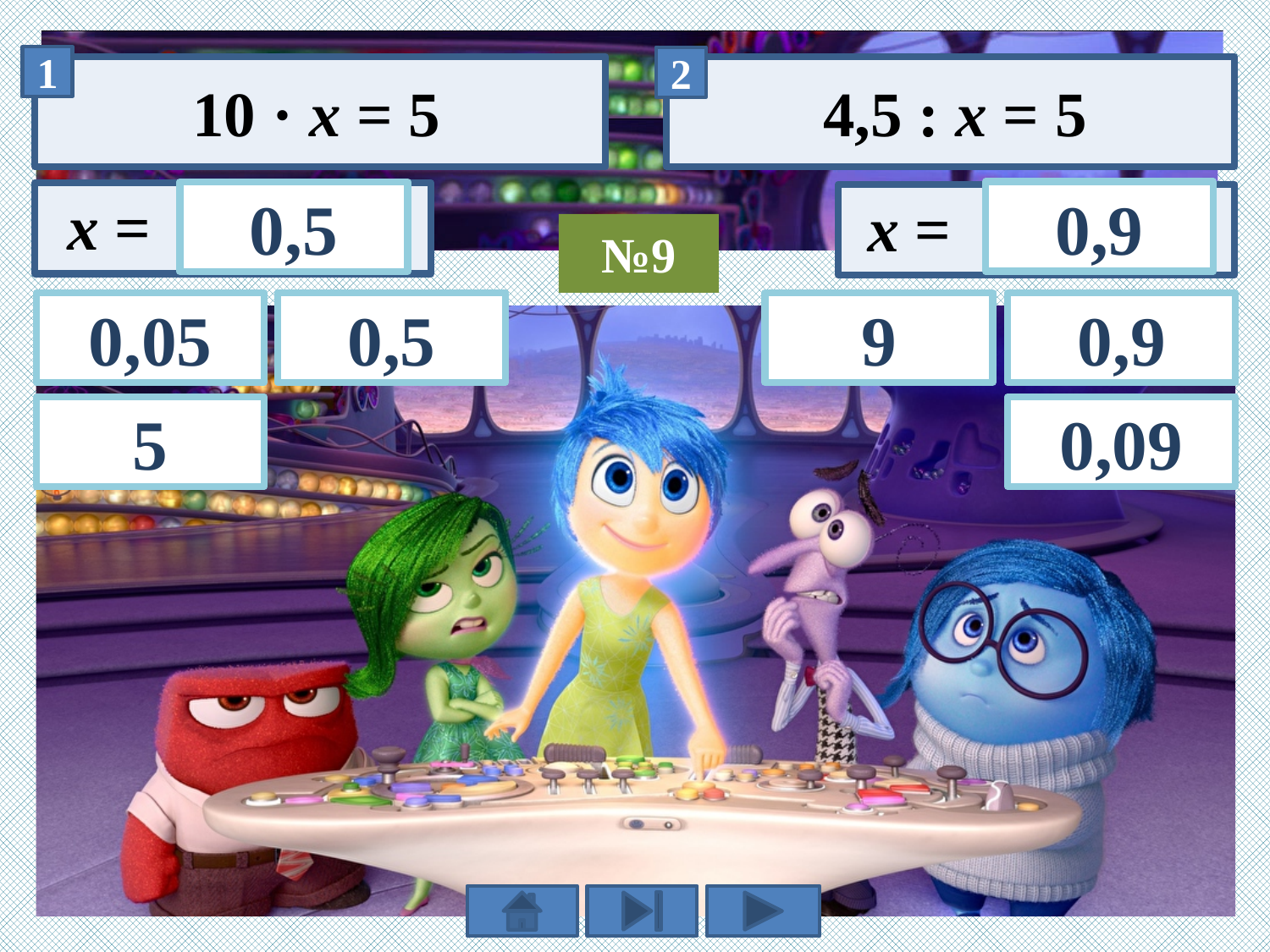

10 · х = 5
 4,5 : х = 5
0,9
0,5
№9
0,05
0,5
9
0,9
5
0,09